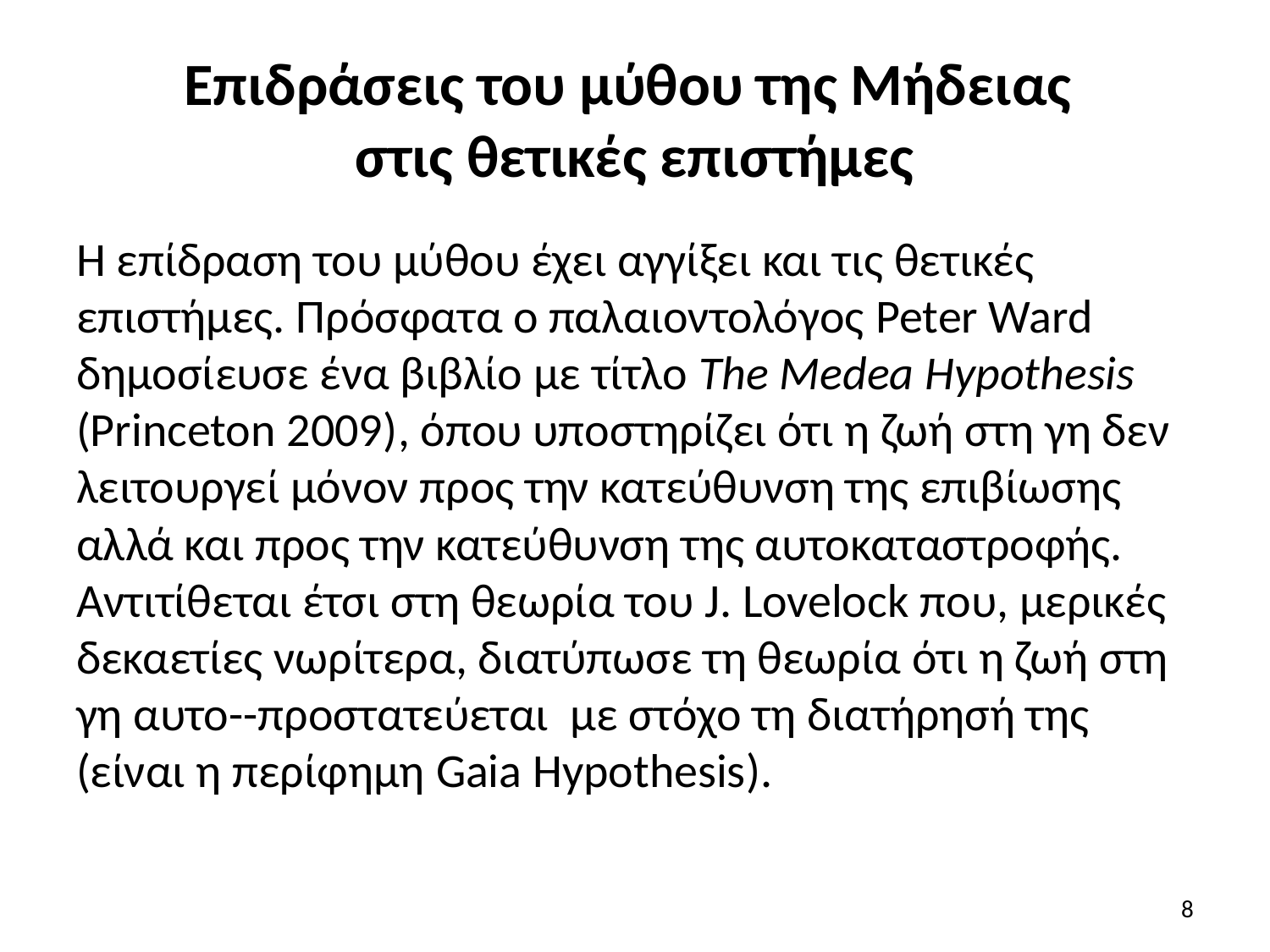

# Επιδράσεις του μύθου της Μήδειας στις θετικές επιστήμες
Η επίδραση του μύθου έχει αγγίξει και τις θετικές επιστήμες. Πρόσφατα ο παλαιοντολόγος Peter Ward δημοσίευσε ένα βιβλίο με τίτλο The Medea Hypothesis (Princeton 2009), όπου υποστηρίζει ότι η ζωή στη γη δεν λειτουργεί μόνον προς την κατεύθυνση της επιβίωσης αλλά και προς την κατεύθυνση της αυτοκαταστροφής. Αντιτίθεται έτσι στη θεωρία του J. Lovelock που, μερικές δεκαετίες νωρίτερα, διατύπωσε τη θεωρία ότι η ζωή στη γη αυτο--προστατεύεται  με στόχο τη διατήρησή της (είναι η περίφημη Gaia Hypothesis).
8